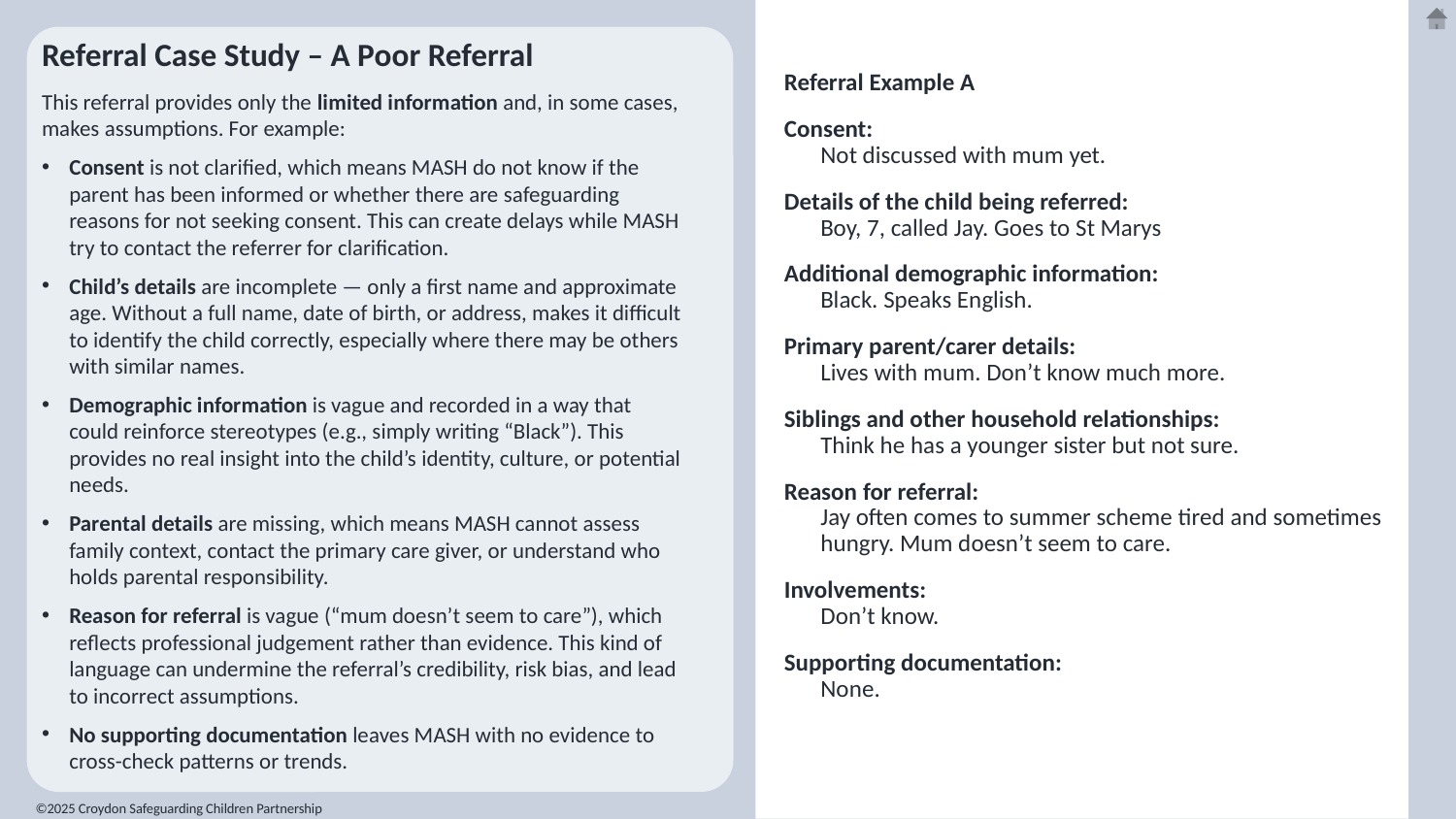

# Referral Example A
Consent:
Not discussed with mum yet.
Details of the child being referred:
Boy, 7, called Jay. Goes to St Marys
Additional demographic information:
Black. Speaks English.
Primary parent/carer details:
Lives with mum. Don’t know much more.
Siblings and other household relationships:
Think he has a younger sister but not sure.
Reason for referral:
Jay often comes to summer scheme tired and sometimes hungry. Mum doesn’t seem to care.
Involvements:
Don’t know.
Supporting documentation:
None.

Referral Case Study – A Poor Referral
This referral provides only the limited information and, in some cases, makes assumptions. For example:
Consent is not clarified, which means MASH do not know if the parent has been informed or whether there are safeguarding reasons for not seeking consent. This can create delays while MASH try to contact the referrer for clarification.
Child’s details are incomplete — only a first name and approximate age. Without a full name, date of birth, or address, makes it difficult to identify the child correctly, especially where there may be others with similar names.
Demographic information is vague and recorded in a way that could reinforce stereotypes (e.g., simply writing “Black”). This provides no real insight into the child’s identity, culture, or potential needs.
Parental details are missing, which means MASH cannot assess family context, contact the primary care giver, or understand who holds parental responsibility.
Reason for referral is vague (“mum doesn’t seem to care”), which reflects professional judgement rather than evidence. This kind of language can undermine the referral’s credibility, risk bias, and lead to incorrect assumptions.
No supporting documentation leaves MASH with no evidence to cross-check patterns or trends.